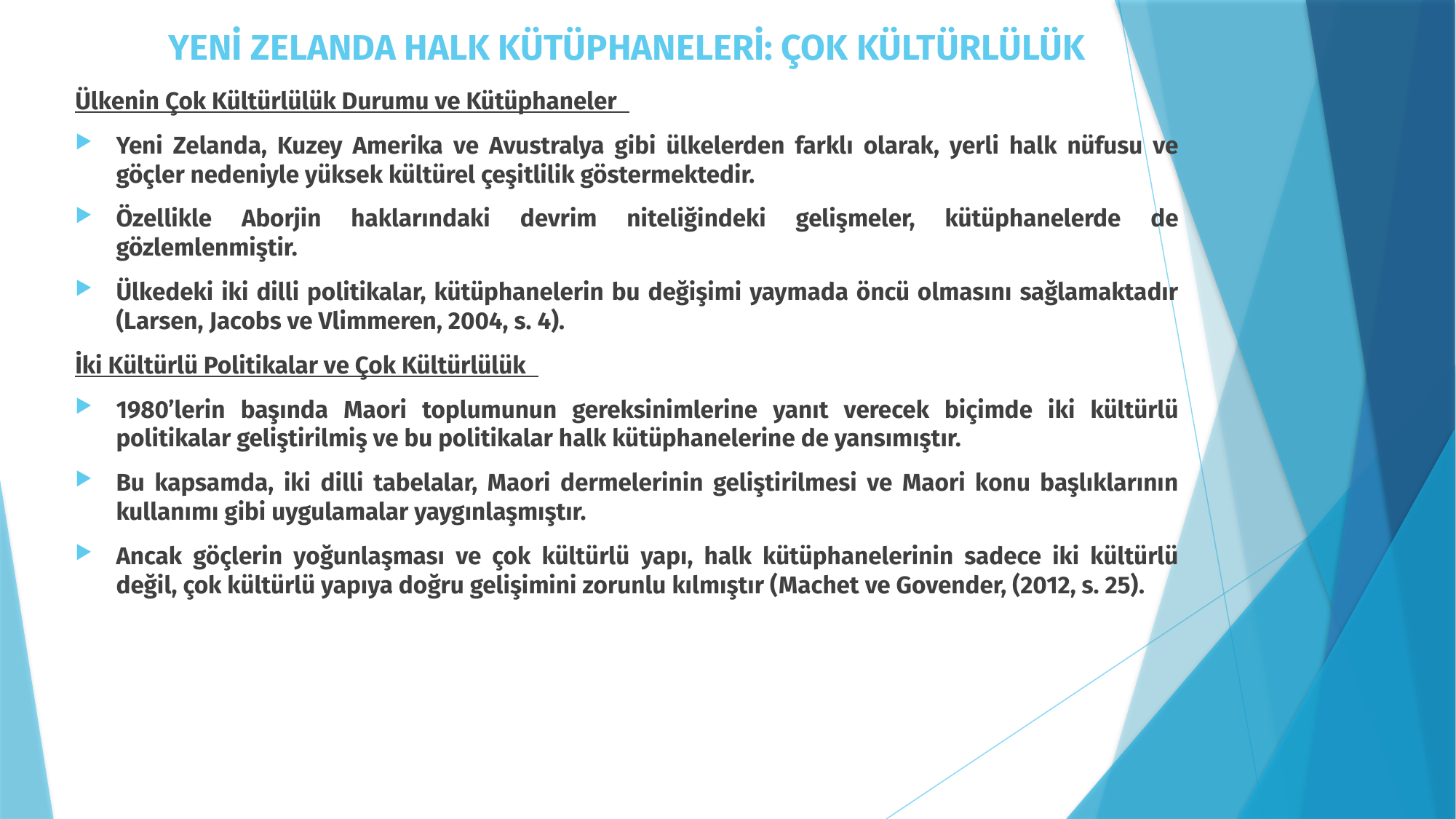

# YENİ ZELANDA HALK KÜTÜPHANELERİ: ÇOK KÜLTÜRLÜLÜK
Ülkenin Çok Kültürlülük Durumu ve Kütüphaneler
Yeni Zelanda, Kuzey Amerika ve Avustralya gibi ülkelerden farklı olarak, yerli halk nüfusu ve göçler nedeniyle yüksek kültürel çeşitlilik göstermektedir.
Özellikle Aborjin haklarındaki devrim niteliğindeki gelişmeler, kütüphanelerde de gözlemlenmiştir.
Ülkedeki iki dilli politikalar, kütüphanelerin bu değişimi yaymada öncü olmasını sağlamaktadır (Larsen, Jacobs ve Vlimmeren, 2004, s. 4).
İki Kültürlü Politikalar ve Çok Kültürlülük
1980’lerin başında Maori toplumunun gereksinimlerine yanıt verecek biçimde iki kültürlü politikalar geliştirilmiş ve bu politikalar halk kütüphanelerine de yansımıştır.
Bu kapsamda, iki dilli tabelalar, Maori dermelerinin geliştirilmesi ve Maori konu başlıklarının kullanımı gibi uygulamalar yaygınlaşmıştır.
Ancak göçlerin yoğunlaşması ve çok kültürlü yapı, halk kütüphanelerinin sadece iki kültürlü değil, çok kültürlü yapıya doğru gelişimini zorunlu kılmıştır (Machet ve Govender, (2012, s. 25).